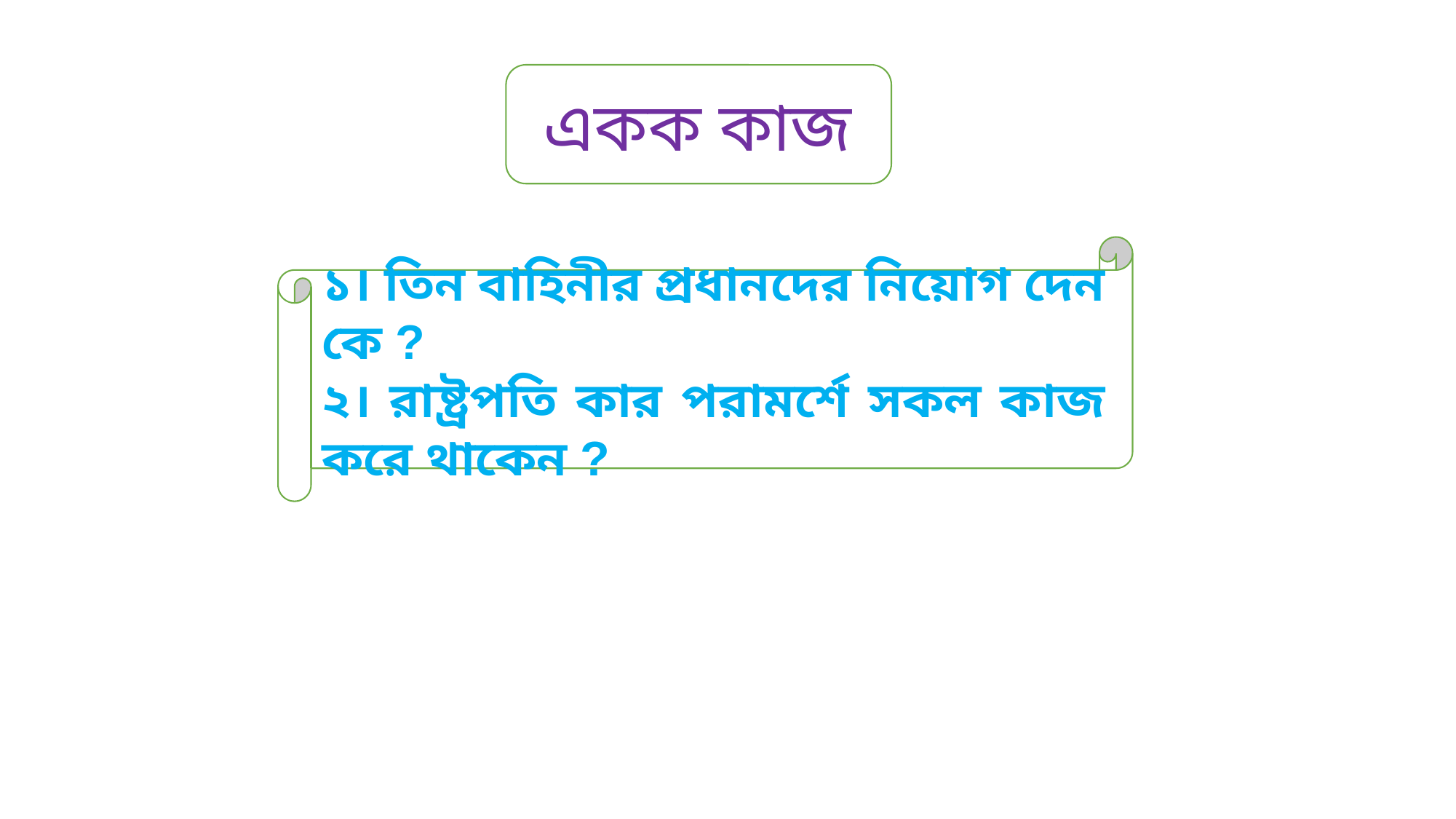

একক কাজ

১। তিন বাহিনীর প্রধানদের নিয়োগ দেন কে ?
২। রাষ্ট্রপতি কার পরামর্শে সকল কাজ করে থাকেন ?